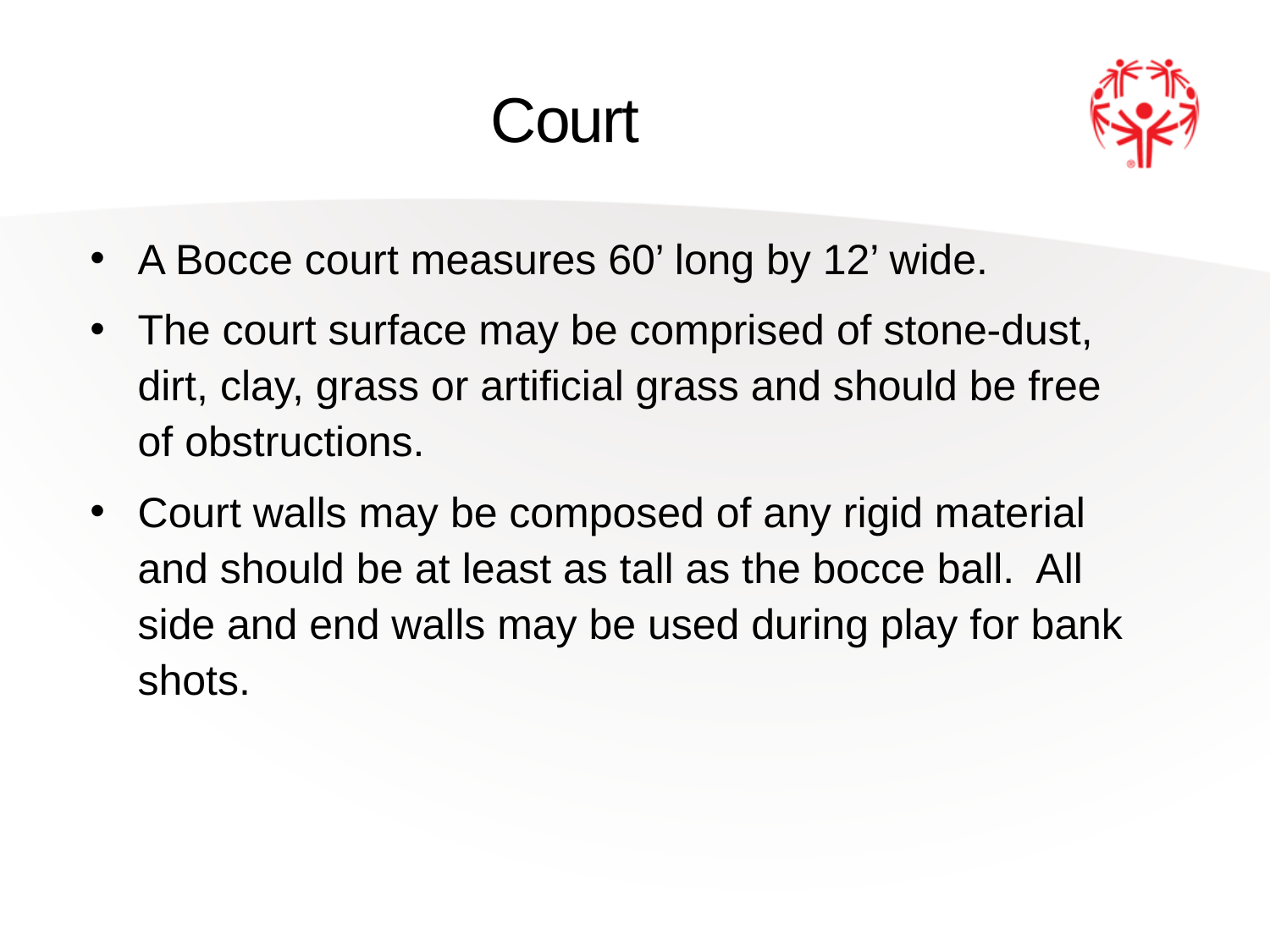

# Court
A Bocce court measures 60’ long by 12’ wide.
The court surface may be comprised of stone-dust, dirt, clay, grass or artificial grass and should be free of obstructions.
Court walls may be composed of any rigid material and should be at least as tall as the bocce ball.  All side and end walls may be used during play for bank shots.